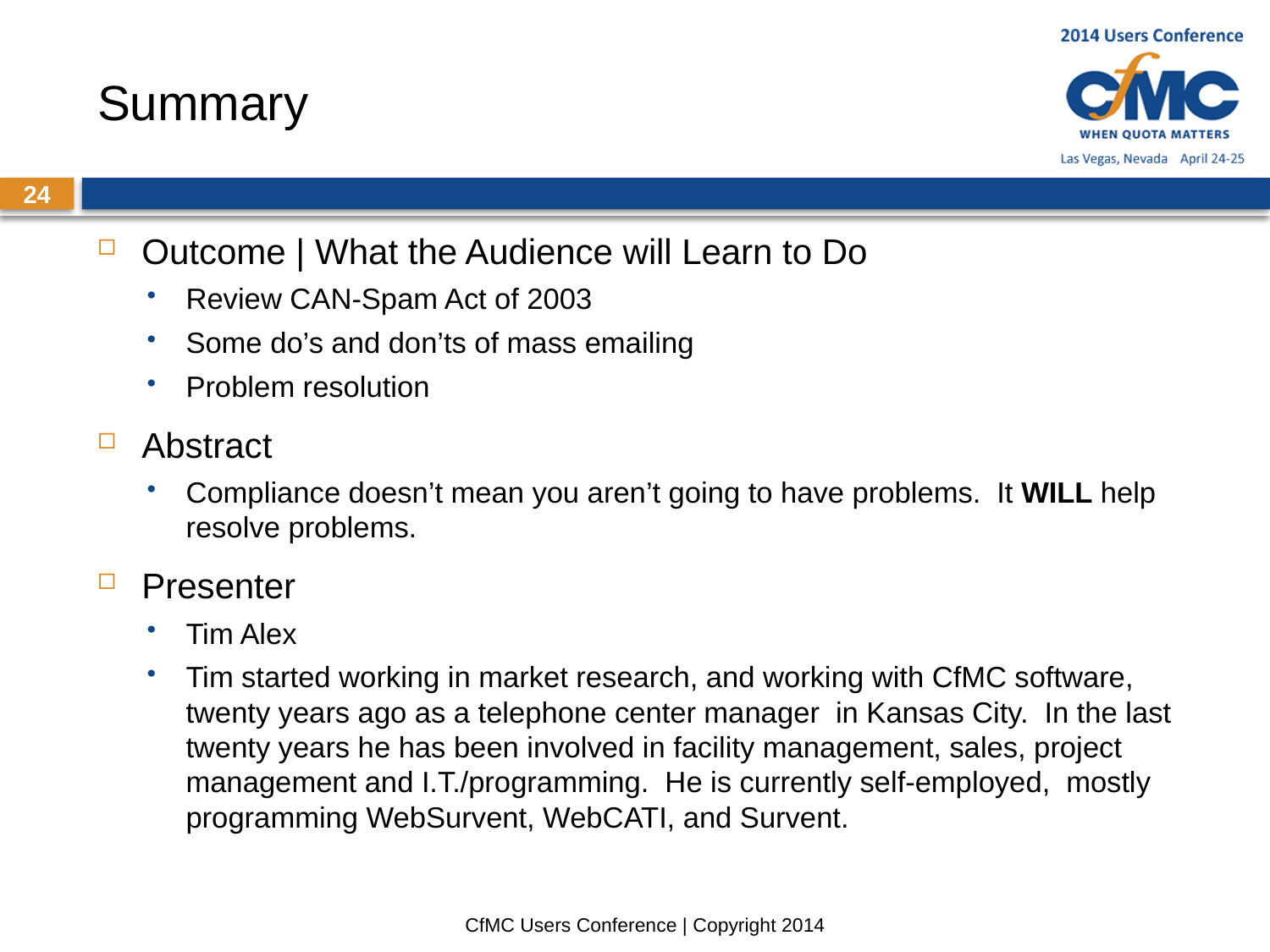

# Summary
24
Outcome | What the Audience will Learn to Do
Review CAN-Spam Act of 2003
Some do’s and don’ts of mass emailing
Problem resolution
Abstract
Compliance doesn’t mean you aren’t going to have problems.  It WILL help resolve problems.
Presenter
Tim Alex
Tim started working in market research, and working with CfMC software, twenty years ago as a telephone center manager  in Kansas City.  In the last twenty years he has been involved in facility management, sales, project management and I.T./programming.  He is currently self-employed,  mostly programming WebSurvent, WebCATI, and Survent.

CfMC Users Conference | Copyright 2014